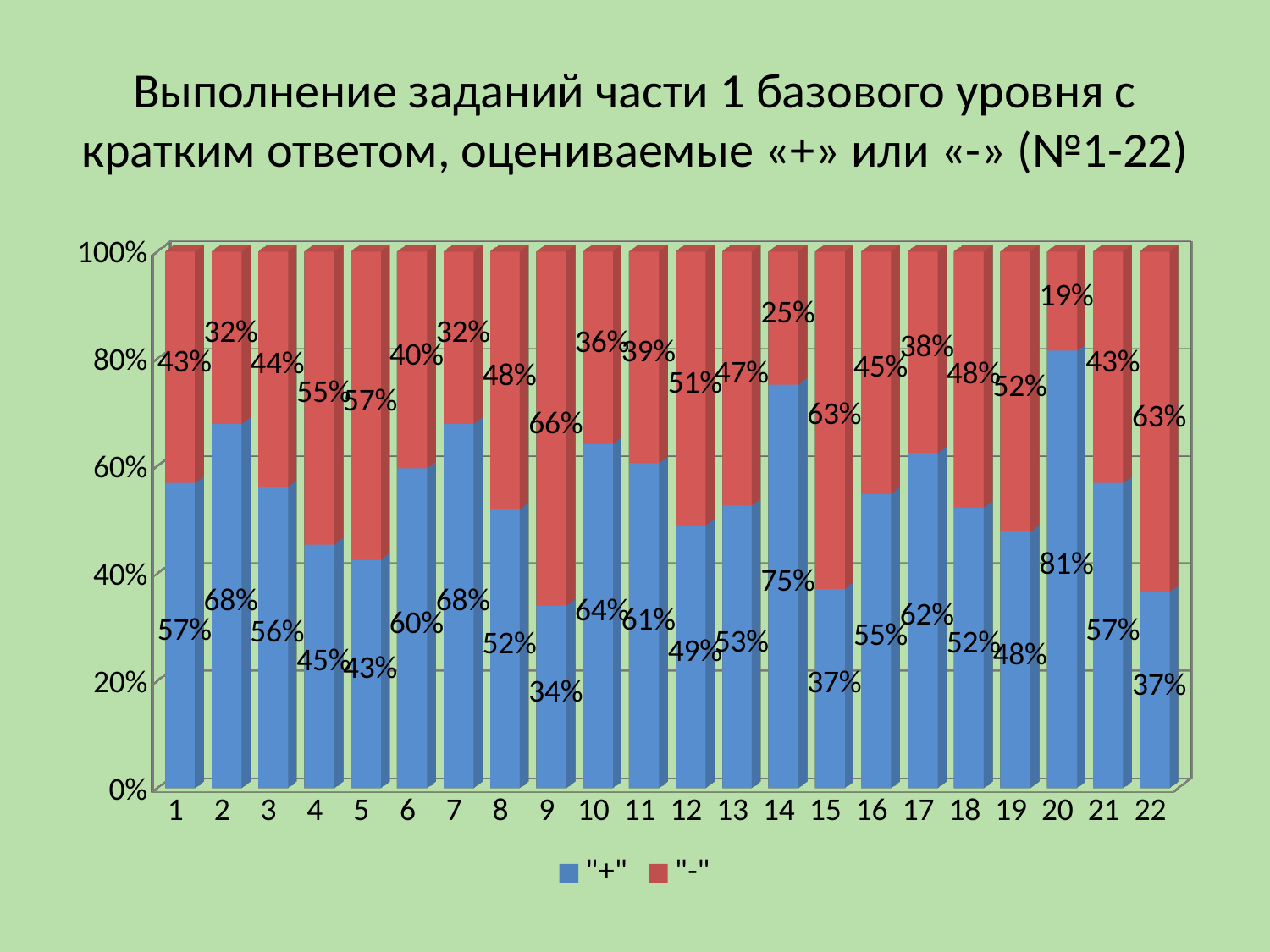

# Выполнение заданий части 1 базового уровня с кратким ответом, оцениваемые «+» или «-» (№1-22)

[unsupported chart]